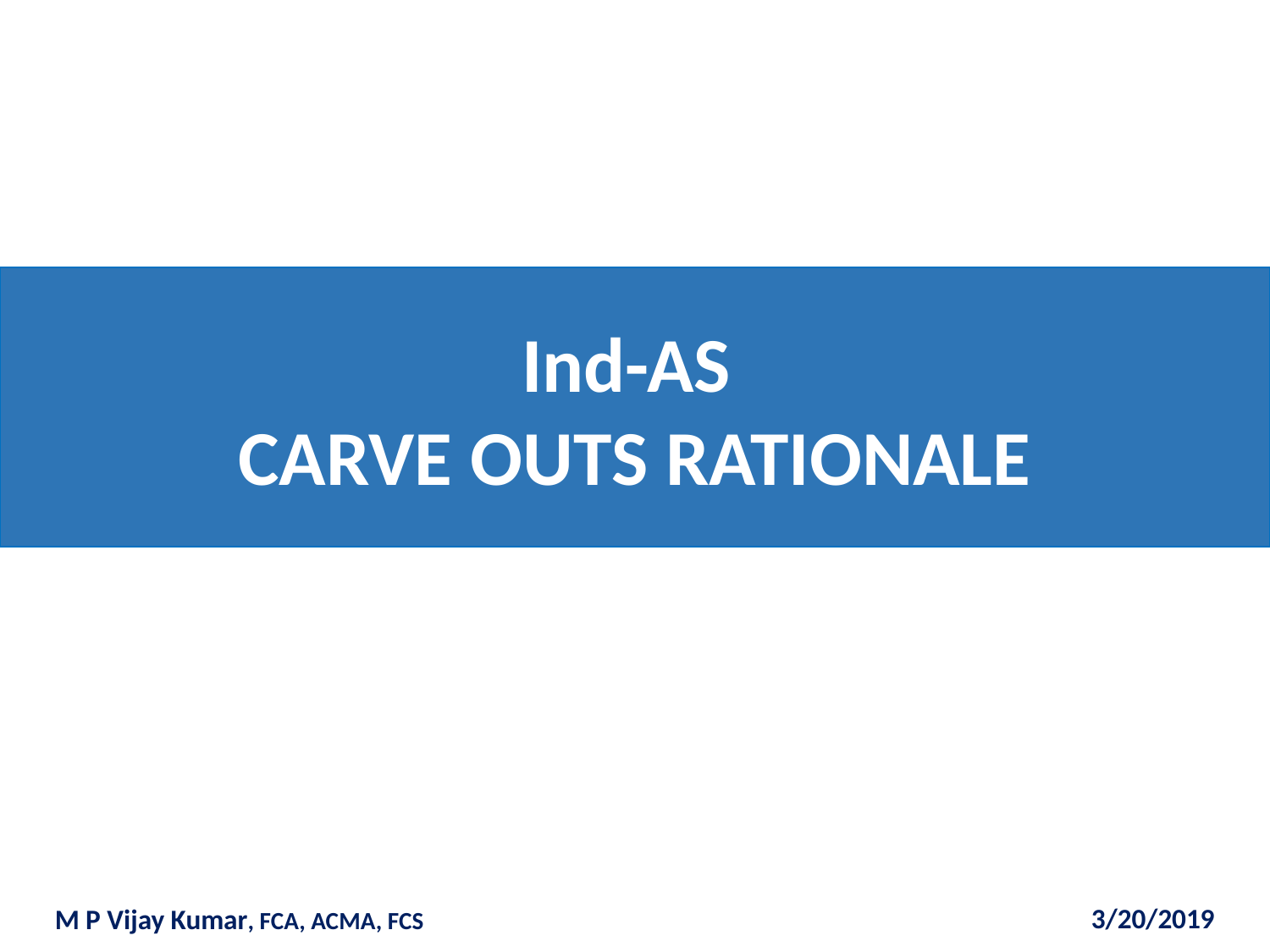

# Ind-AS CARVE OUTS RATIONALE
3/20/2019
M P Vijay Kumar, FCA, ACMA, FCS